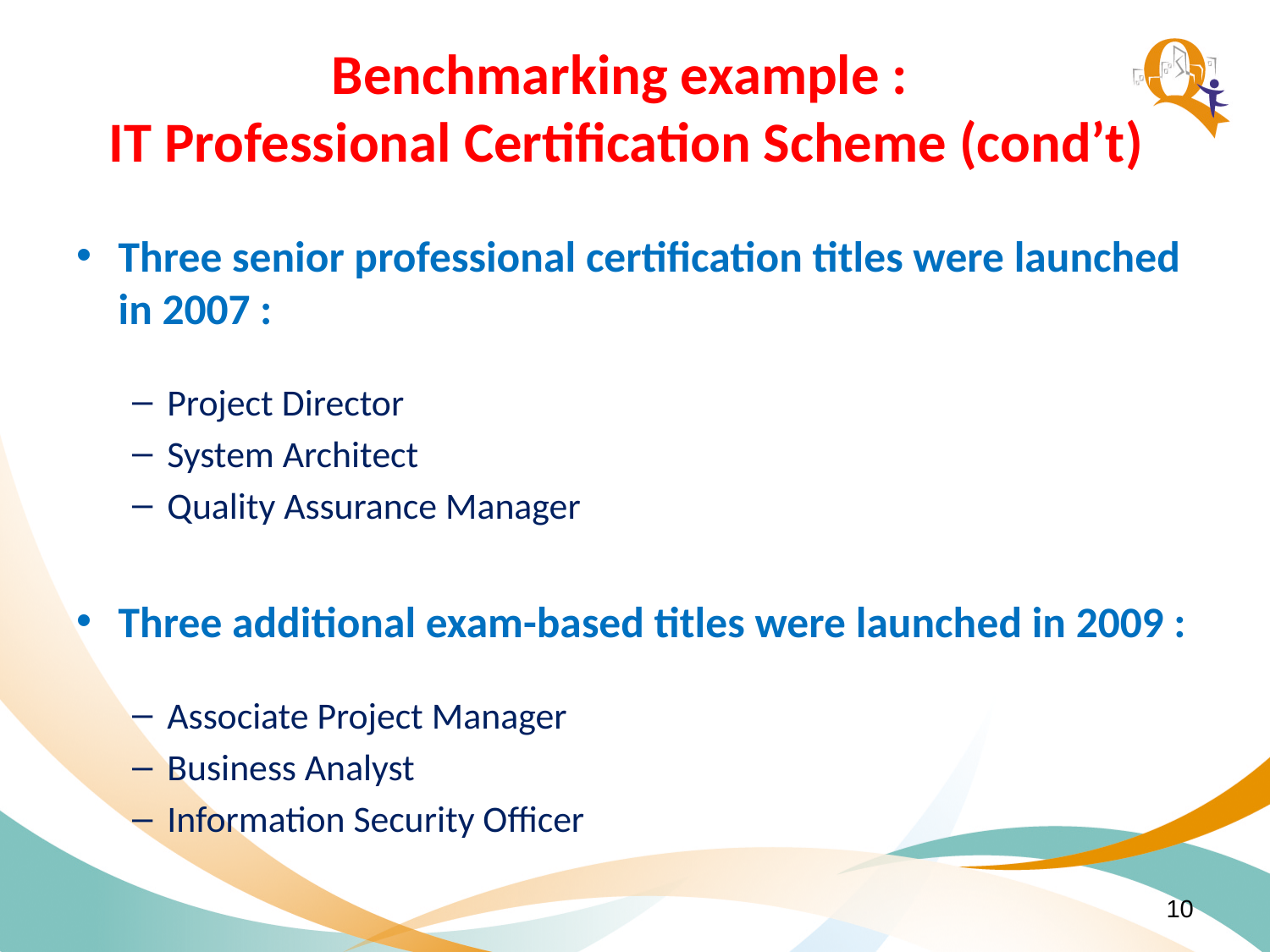

# Benchmarking example : IT Professional Certification Scheme (cond’t)
Three senior professional certification titles were launched in 2007 :
Project Director
System Architect
Quality Assurance Manager

Three additional exam-based titles were launched in 2009 :
Associate Project Manager
Business Analyst
Information Security Officer

10